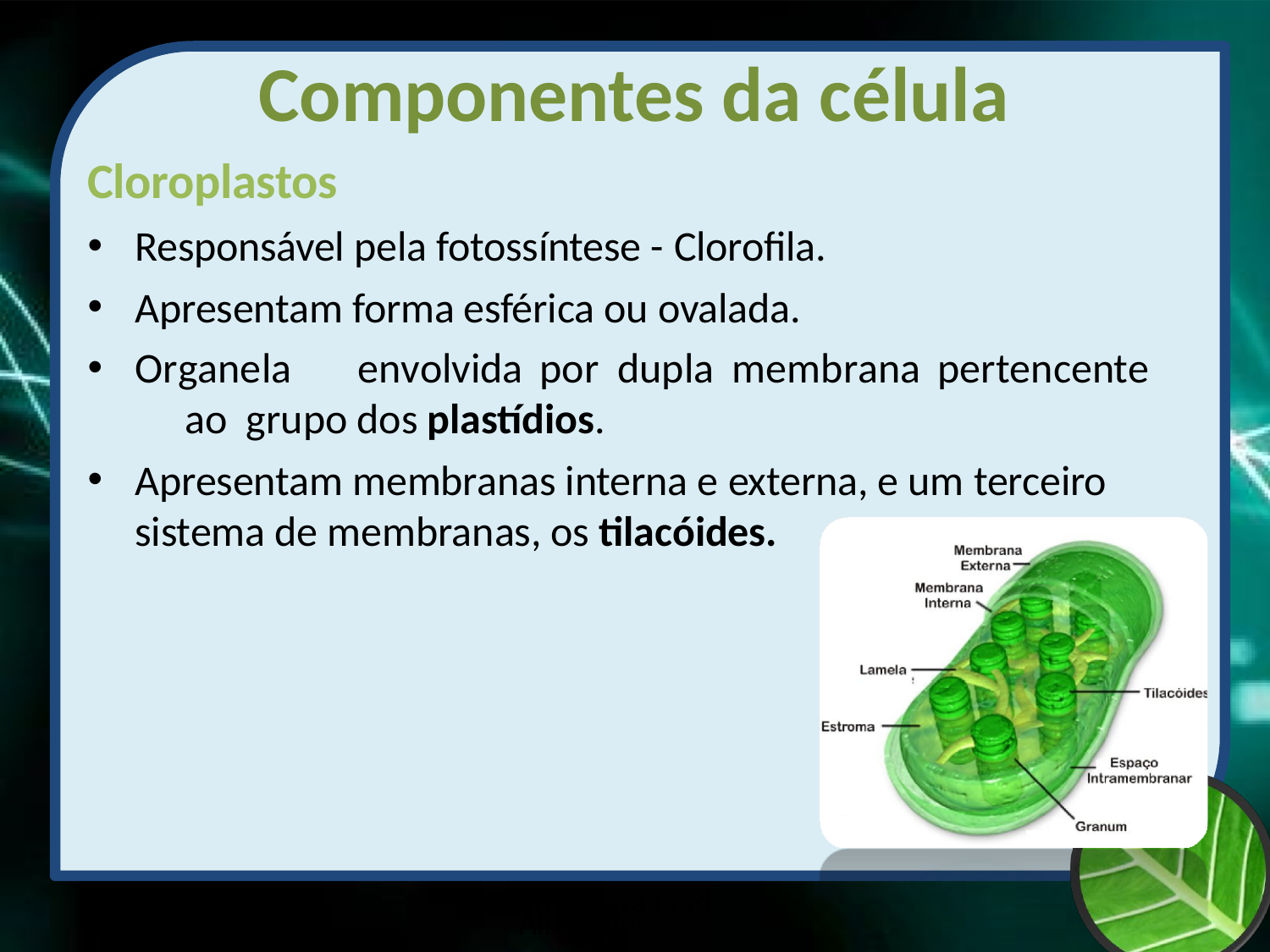

# Componentes da célula
Cloroplastos
Responsável pela fotossíntese - Clorofila.
Apresentam forma esférica ou ovalada.
Organela	envolvida	por	dupla	membrana	pertencente	ao  grupo dos plastídios.
Apresentam membranas interna e externa, e um terceiro  sistema de membranas, os tilacóides.

Prof Zayra Prado Almondes